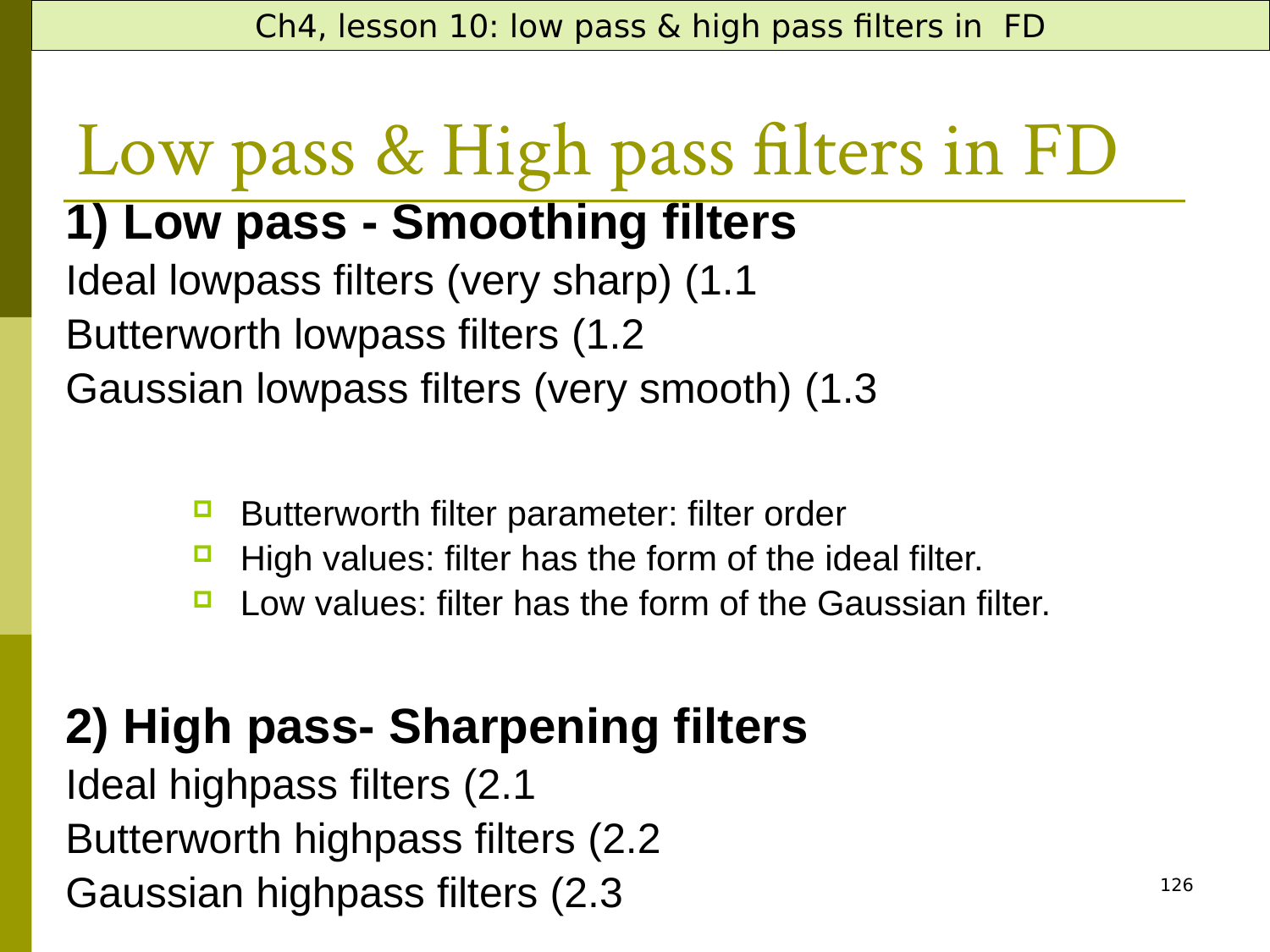

Ch4, lesson 10: low pass & high pass filters in  FD
# Low pass & High pass filters in FD
1) Low pass - Smoothing filters
1.1) Ideal lowpass filters (very sharp)
1.2) Butterworth lowpass filters
1.3) Gaussian lowpass filters (very smooth)

Butterworth filter parameter: filter order
High values: filter has the form of the ideal filter.
Low values: filter has the form of the Gaussian filter.

2) High pass- Sharpening filters
2.1) Ideal highpass filters
2.2) Butterworth highpass filters
2.3) Gaussian highpass filters
126